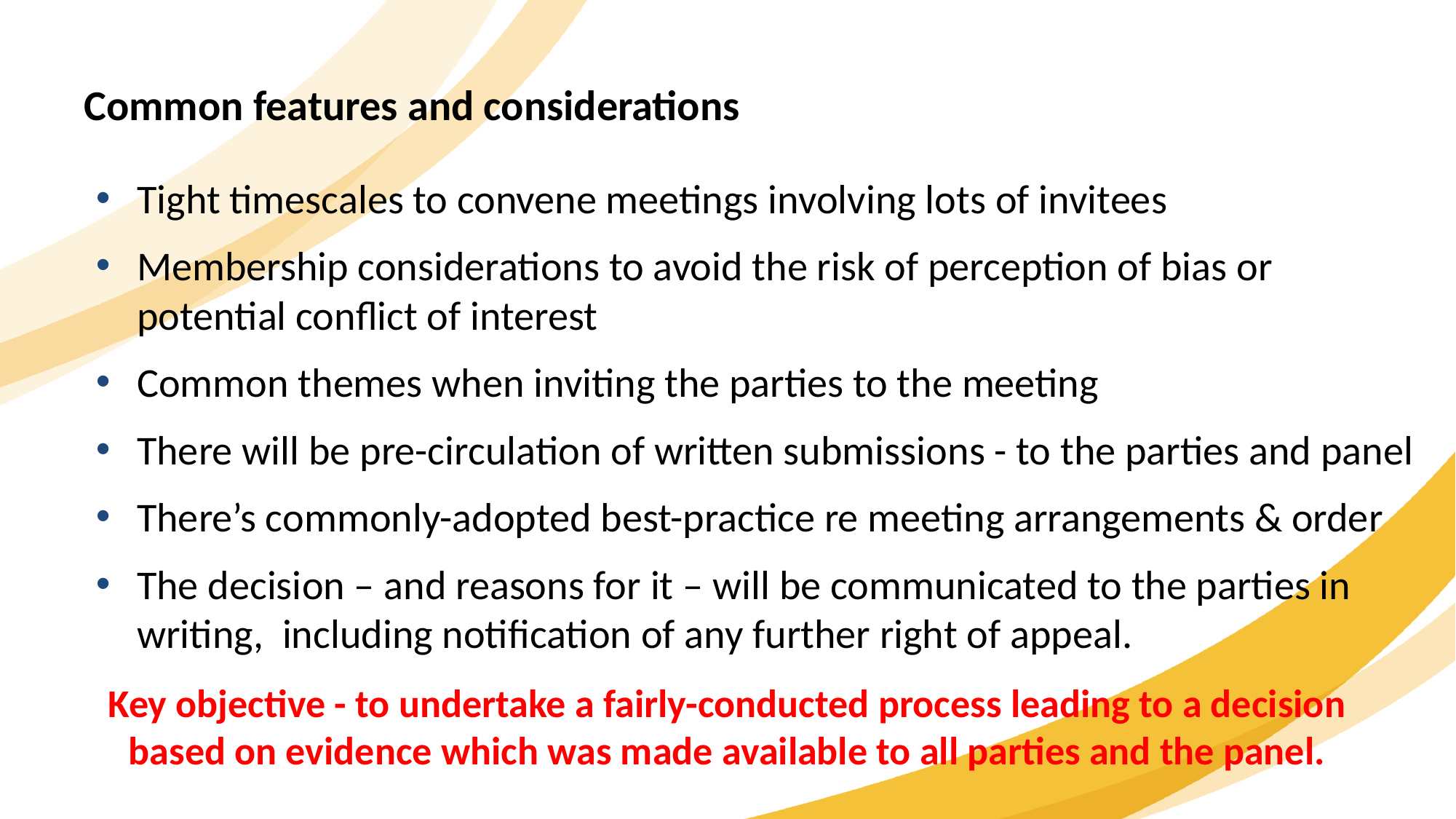

Common features and considerations
Tight timescales to convene meetings involving lots of invitees
Membership considerations to avoid the risk of perception of bias or potential conflict of interest
Common themes when inviting the parties to the meeting
There will be pre-circulation of written submissions - to the parties and panel
There’s commonly-adopted best-practice re meeting arrangements & order
The decision – and reasons for it – will be communicated to the parties in writing,  including notification of any further right of appeal.

Key objective - to undertake a fairly-conducted process leading to a decision based on evidence which was made available to all parties and the panel.